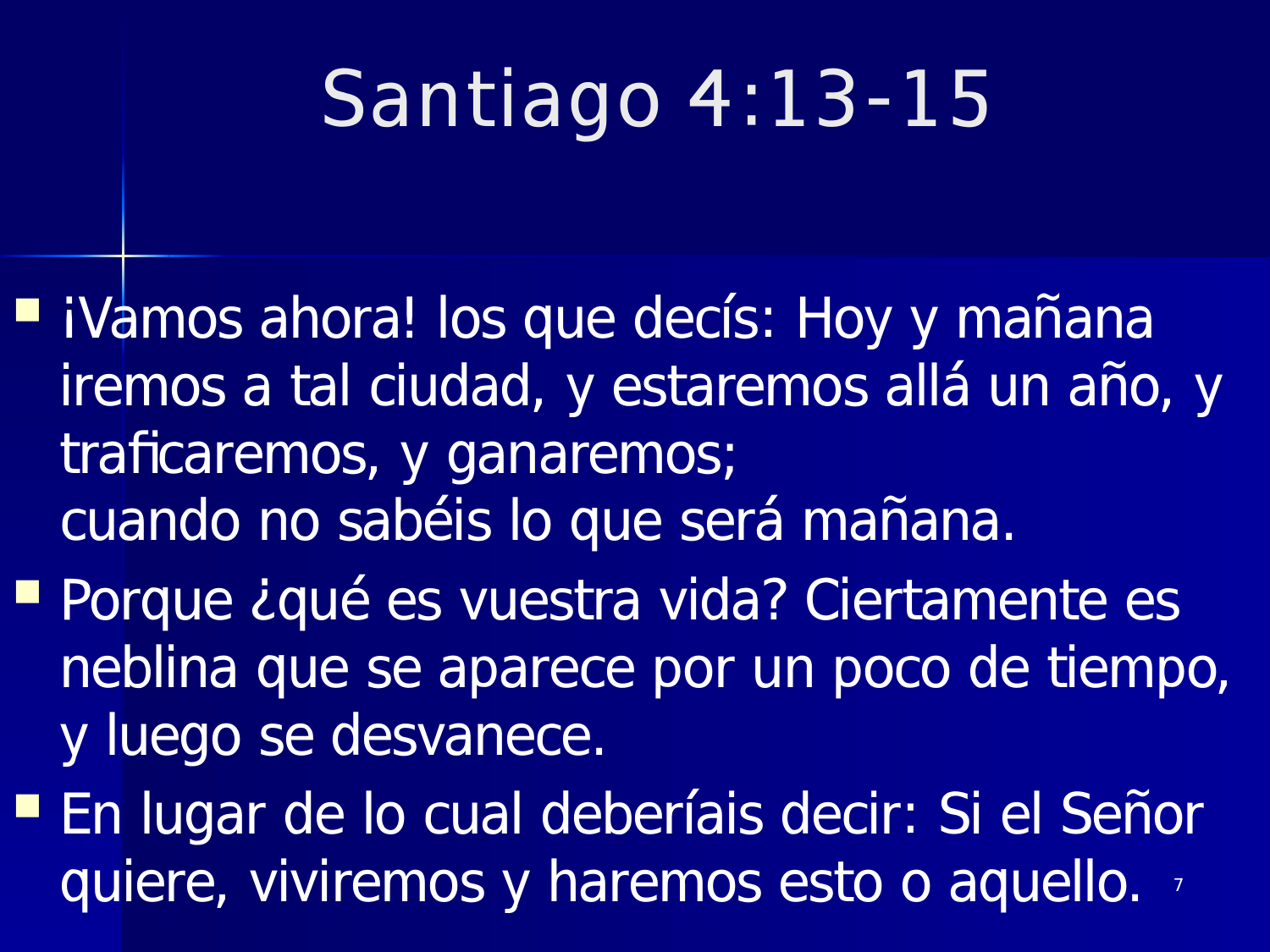

# Santiago 4:13-15
¡Vamos ahora! los que decís: Hoy y mañana iremos a tal ciudad, y estaremos allá un año, y traficaremos, y ganaremos; 
cuando no sabéis lo que será mañana.
Porque ¿qué es vuestra vida? Ciertamente es neblina que se aparece por un poco de tiempo, y luego se desvanece.
En lugar de lo cual deberíais decir: Si el Señor quiere, viviremos y haremos esto o aquello.

7